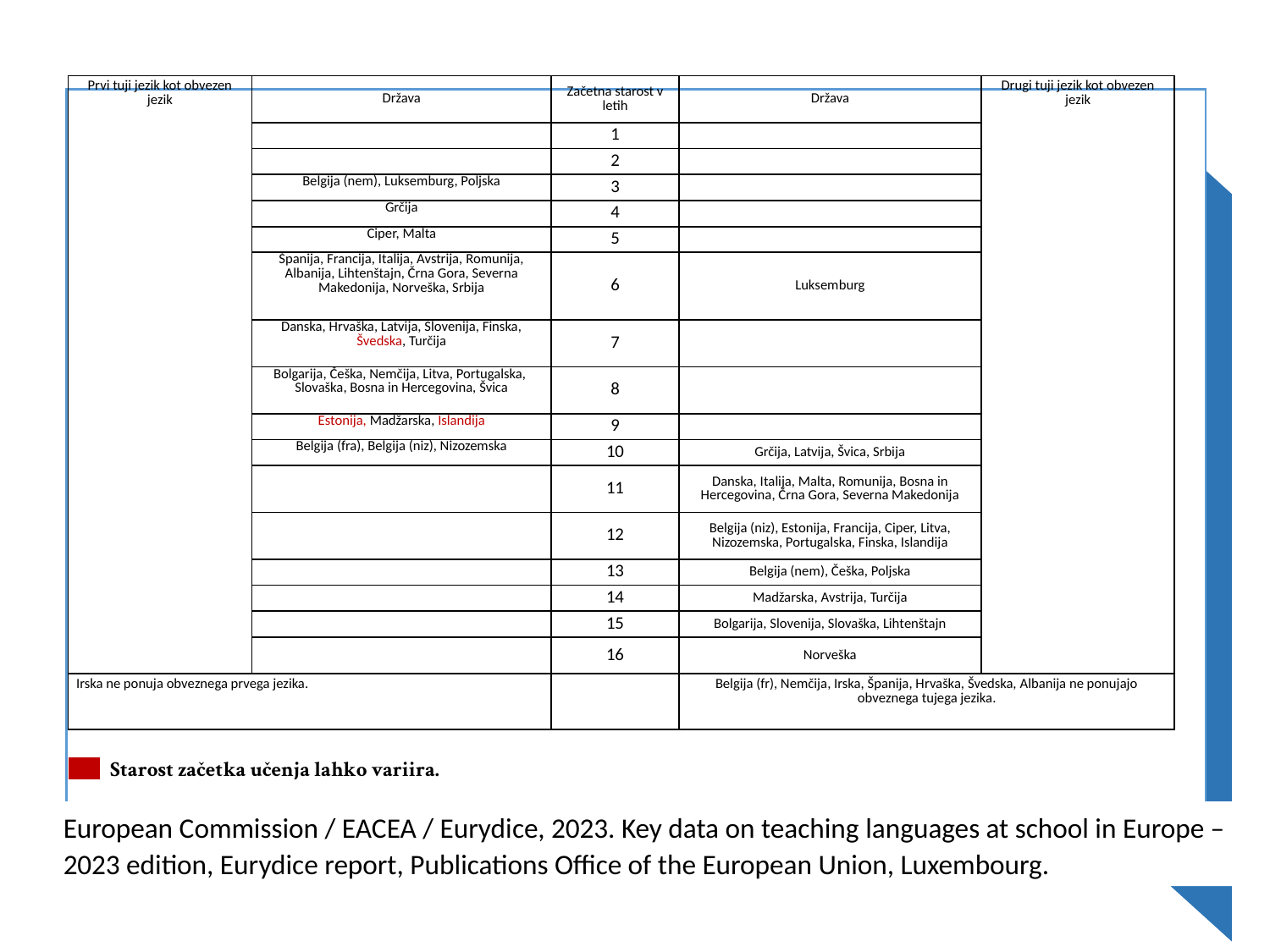

| Prvi tuji jezik kot obvezen jezik | Država | Začetna starost v letih | Država | Drugi tuji jezik kot obvezen jezik |
| --- | --- | --- | --- | --- |
|  |  | 1 |  |  |
|  |  | 2 |  |  |
|  | Belgija (nem), Luksemburg, Poljska | 3 |  |  |
|  | Grčija | 4 |  |  |
|  | Ciper, Malta | 5 |  |  |
|  | Španija, Francija, Italija, Avstrija, Romunija, Albanija, Lihtenštajn, Črna Gora, Severna Makedonija, Norveška, Srbija | 6 | Luksemburg |  |
|  | Danska, Hrvaška, Latvija, Slovenija, Finska, Švedska, Turčija | 7 |  |  |
|  | Bolgarija, Češka, Nemčija, Litva, Portugalska, Slovaška, Bosna in Hercegovina, Švica | 8 |  |  |
|  | Estonija, Madžarska, Islandija | 9 |  |  |
|  | Belgija (fra), Belgija (niz), Nizozemska | 10 | Grčija, Latvija, Švica, Srbija |  |
|  |  | 11 | Danska, Italija, Malta, Romunija, Bosna in Hercegovina, Črna Gora, Severna Makedonija |  |
|  |  | 12 | Belgija (niz), Estonija, Francija, Ciper, Litva, Nizozemska, Portugalska, Finska, Islandija |  |
|  |  | 13 | Belgija (nem), Češka, Poljska |  |
|  |  | 14 | Madžarska, Avstrija, Turčija |  |
|  |  | 15 | Bolgarija, Slovenija, Slovaška, Lihtenštajn |  |
|  |  | 16 | Norveška |  |
| Irska ne ponuja obveznega prvega jezika. |  |  | Belgija (fr), Nemčija, Irska, Španija, Hrvaška, Švedska, Albanija ne ponujajo obveznega tujega jezika. |  |

|  | Starost začetka učenja lahko variira. |
| --- | --- |
European Commission / EACEA / Eurydice, 2023. Key data on teaching languages at school in Europe – 2023 edition, Eurydice report, Publications Office of the European Union, Luxembourg.